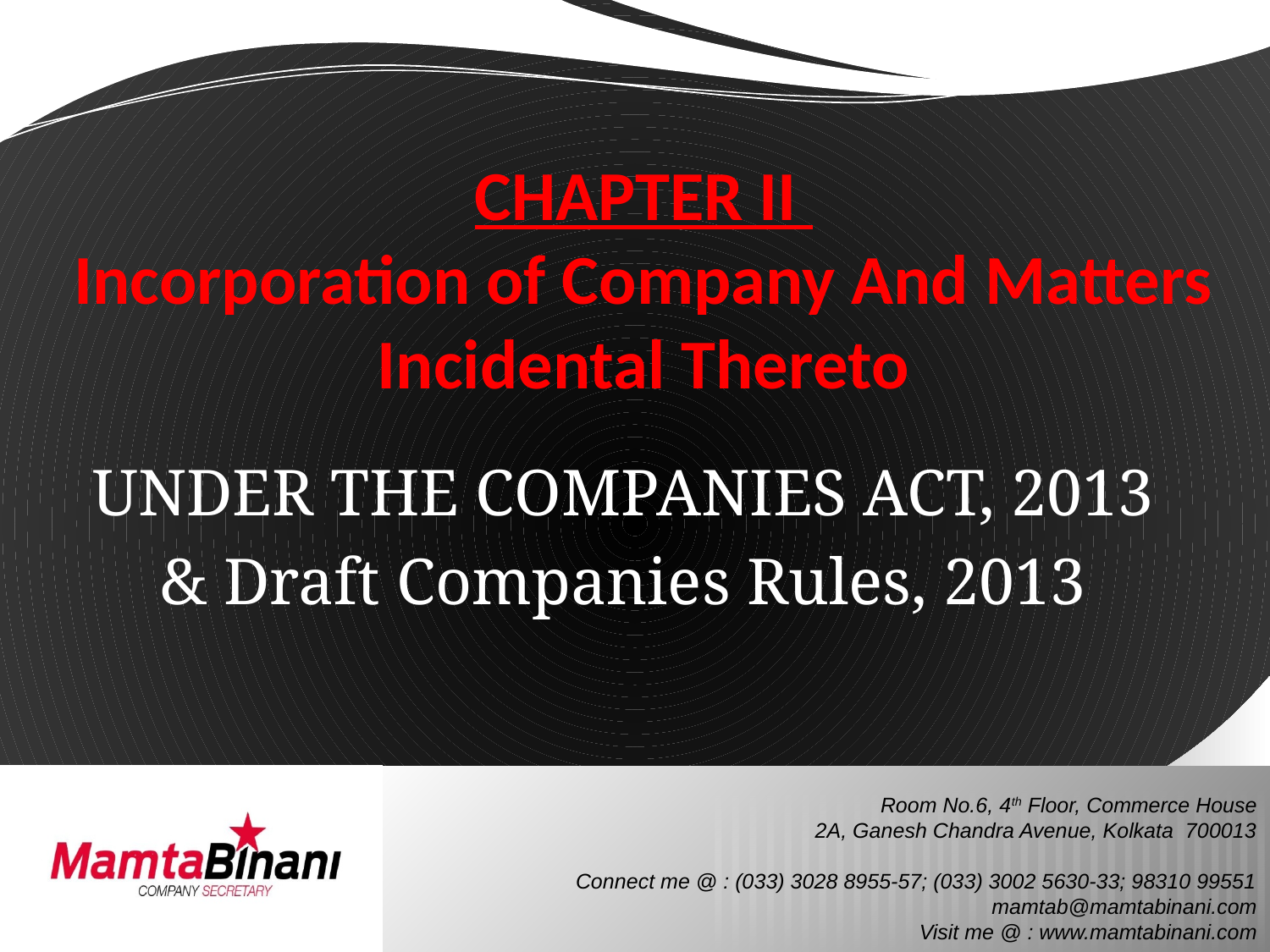

# CHAPTER II Incorporation of Company And Matters Incidental Thereto
UNDER THE COMPANIES ACT, 2013
& Draft Companies Rules, 2013